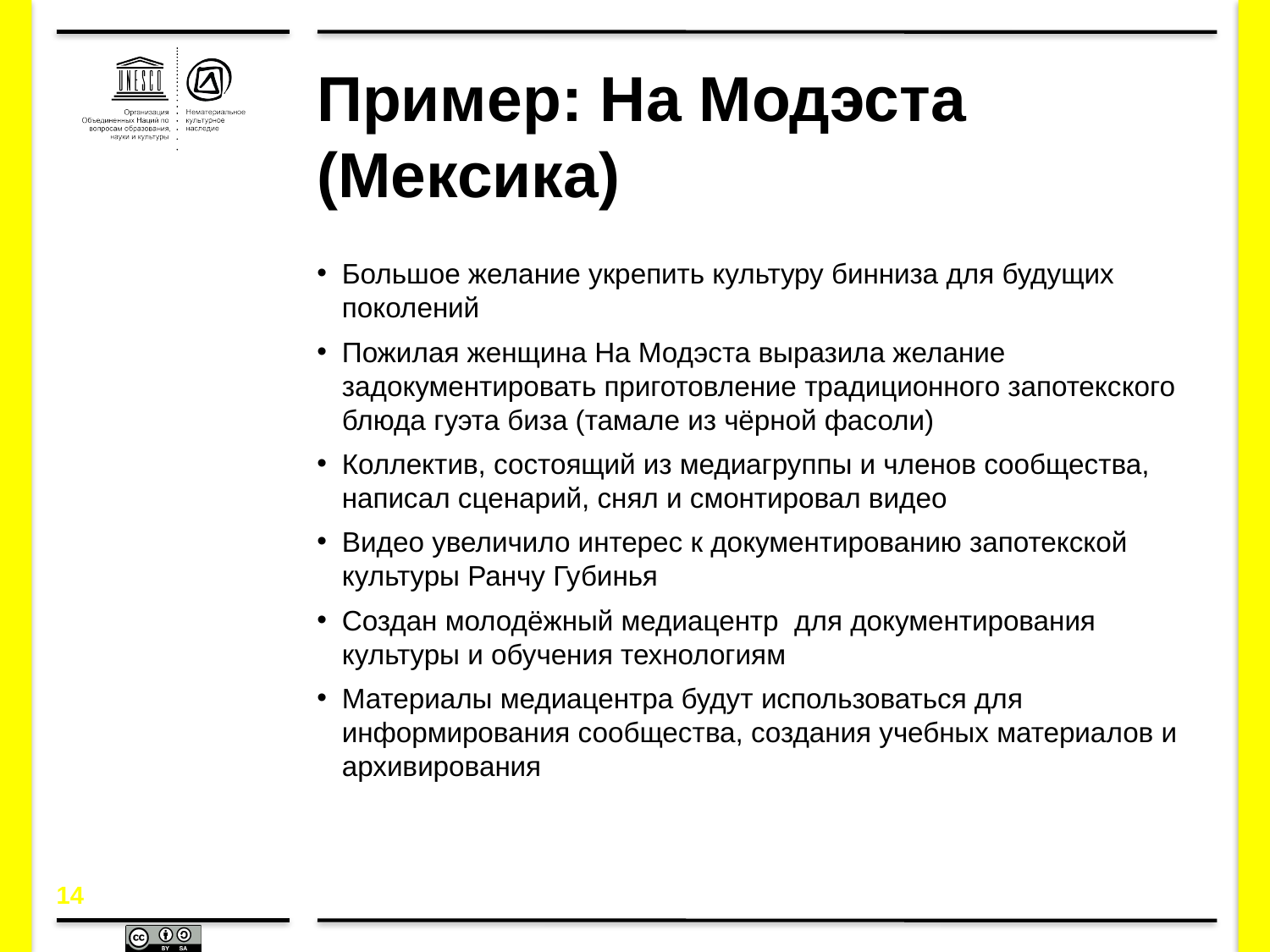

# Пример: На Модэста (Мексика)
Большое желание укрепить культуру бинниза для будущих поколений
Пожилая женщина На Модэста выразила желание задокументировать приготовление традиционного запотекского блюда гуэта биза (тамале из чёрной фасоли)
Коллектив, состоящий из медиагруппы и членов сообщества, написал сценарий, снял и смонтировал видео
Видео увеличило интерес к документированию запотекской культуры Ранчу Губинья
Создан молодёжный медиацентр  для документирования культуры и обучения технологиям
Материалы медиацентра будут использоваться для информирования сообщества, создания учебных материалов и архивирования